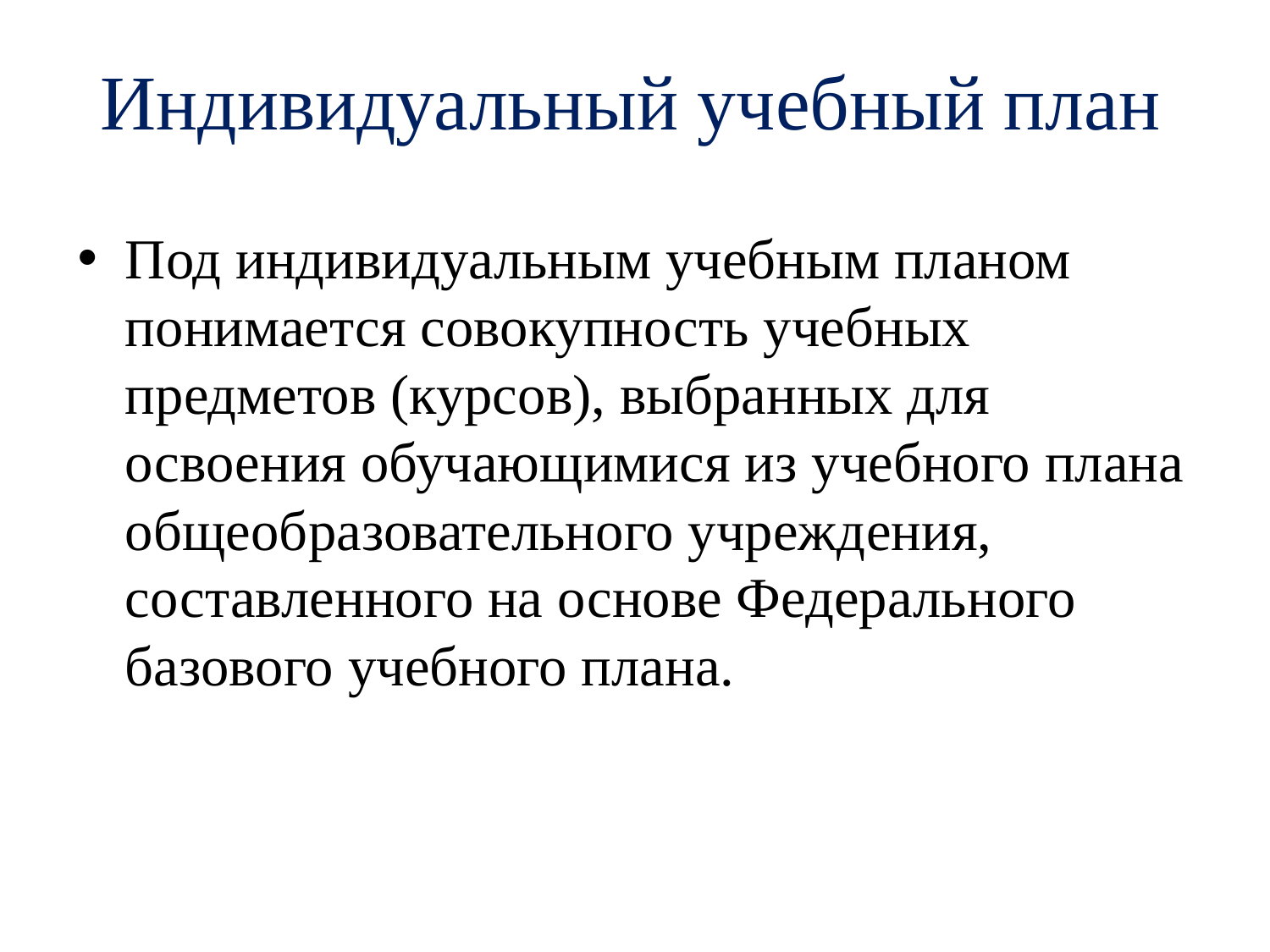

# Индивидуальный учебный план
Под индивидуальным учебным планом понимается совокупность учебных предметов (курсов), выбранных для освоения обучающимися из учебного плана общеобразовательного учреждения, составленного на основе Федерального базового учебного плана.